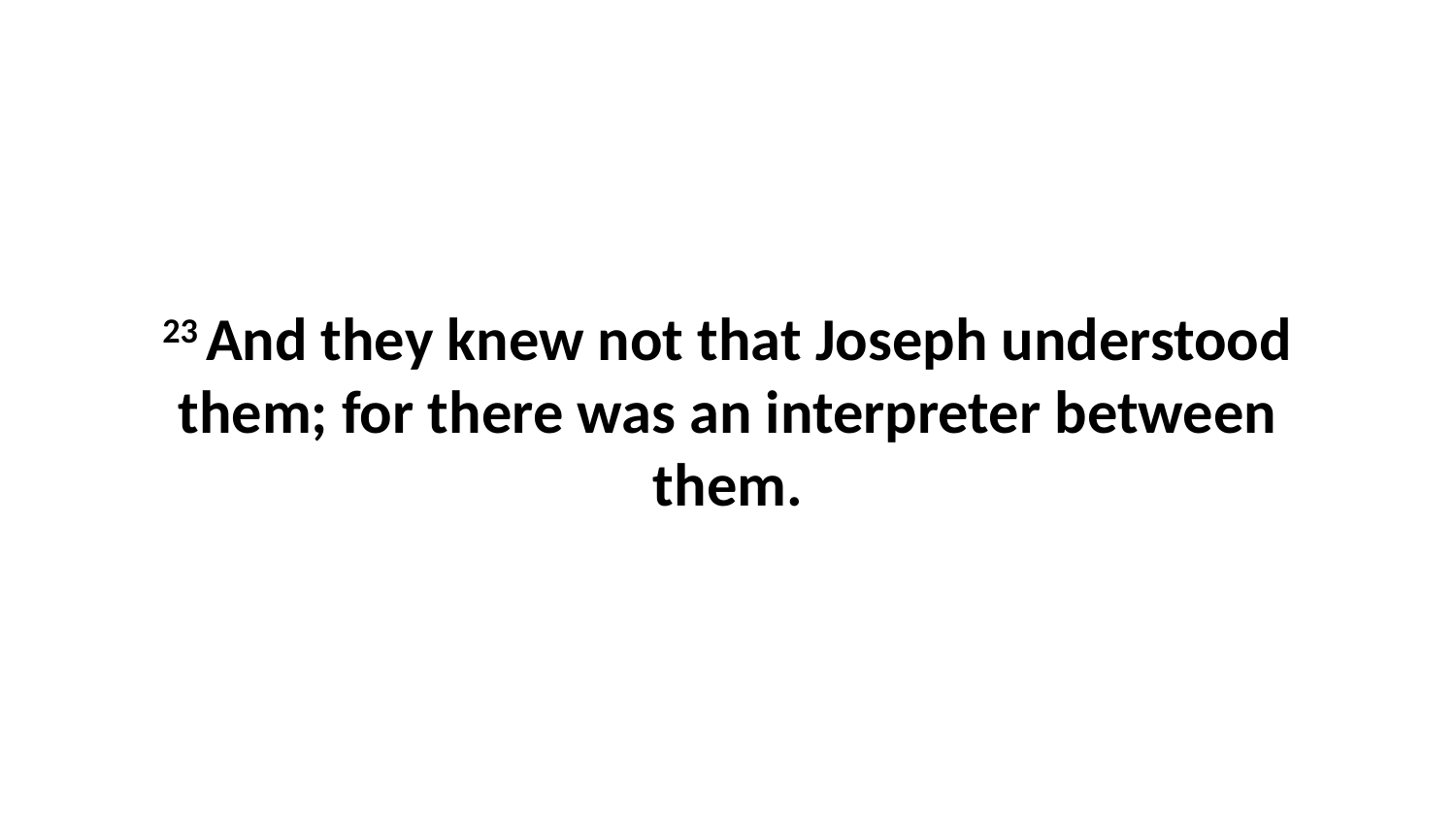

23 And they knew not that Joseph understood them; for there was an interpreter between them.